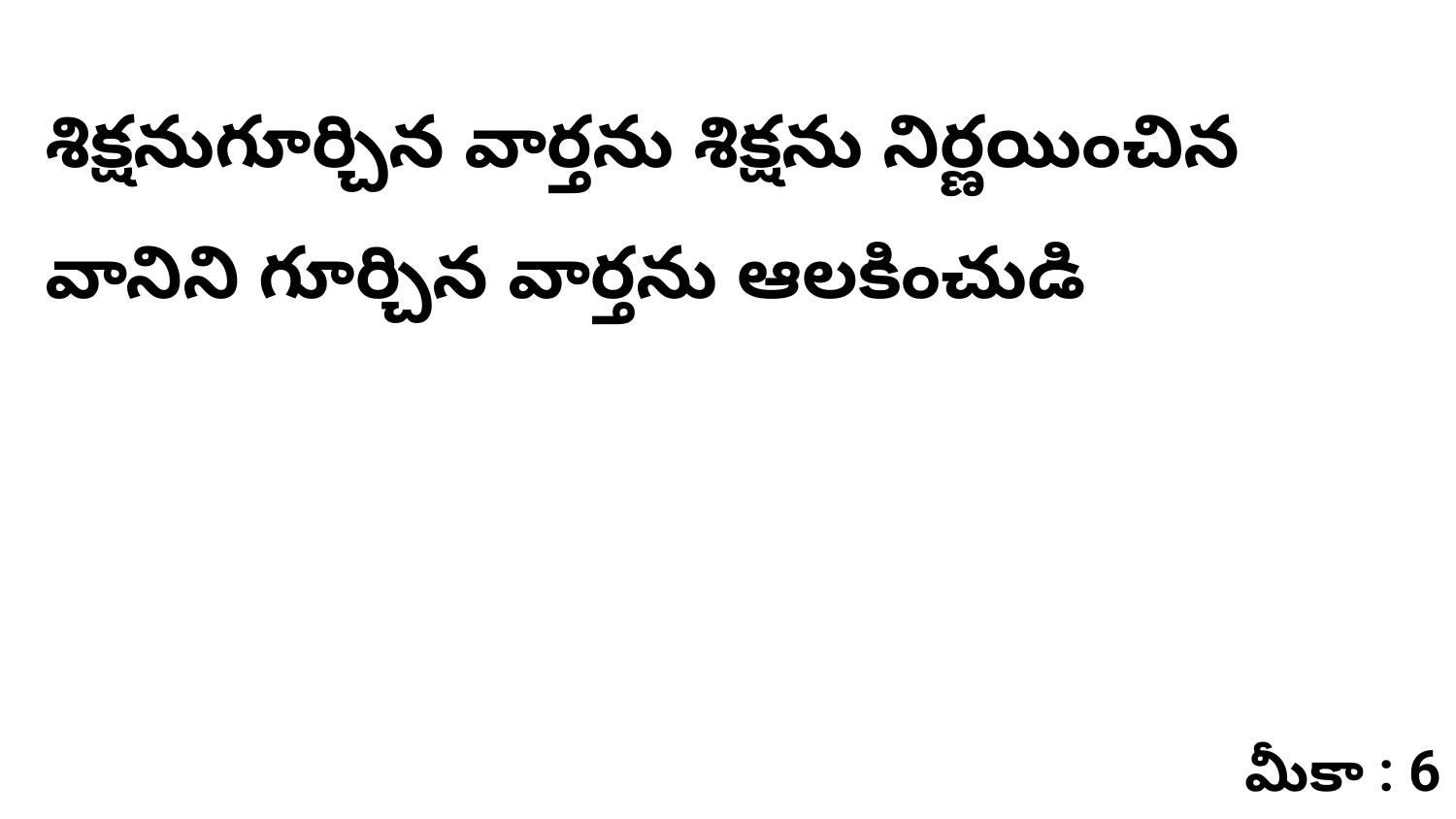

శిక్షనుగూర్చిన వార్తను శిక్షను నిర్ణయించిన వానిని గూర్చిన వార్తను ఆలకించుడి
మీకా : 6